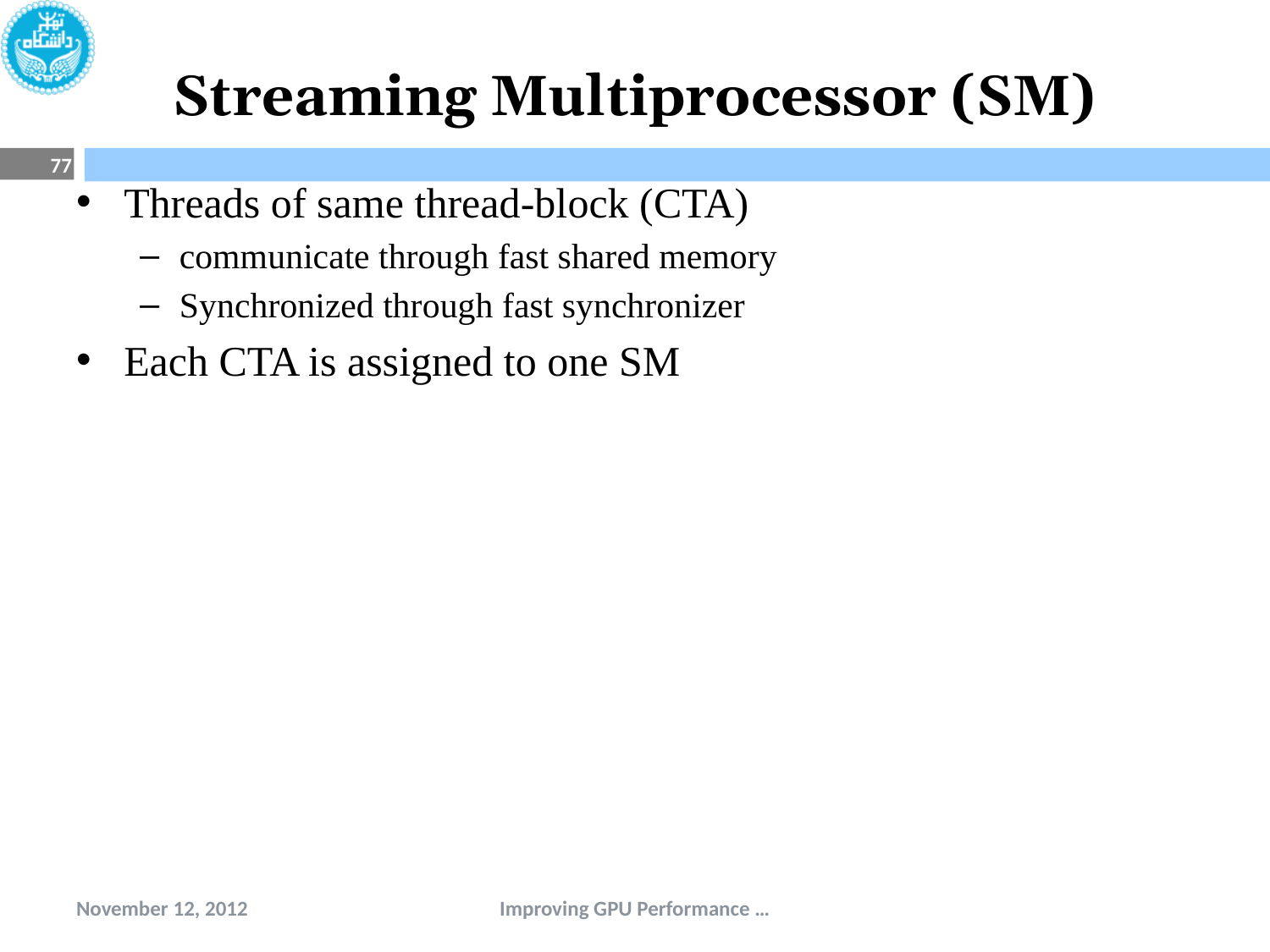

# Streaming Multiprocessor (SM)
77
Threads of same thread-block (CTA)
communicate through fast shared memory
Synchronized through fast synchronizer
Each CTA is assigned to one SM
November 12, 2012
Improving GPU Performance …